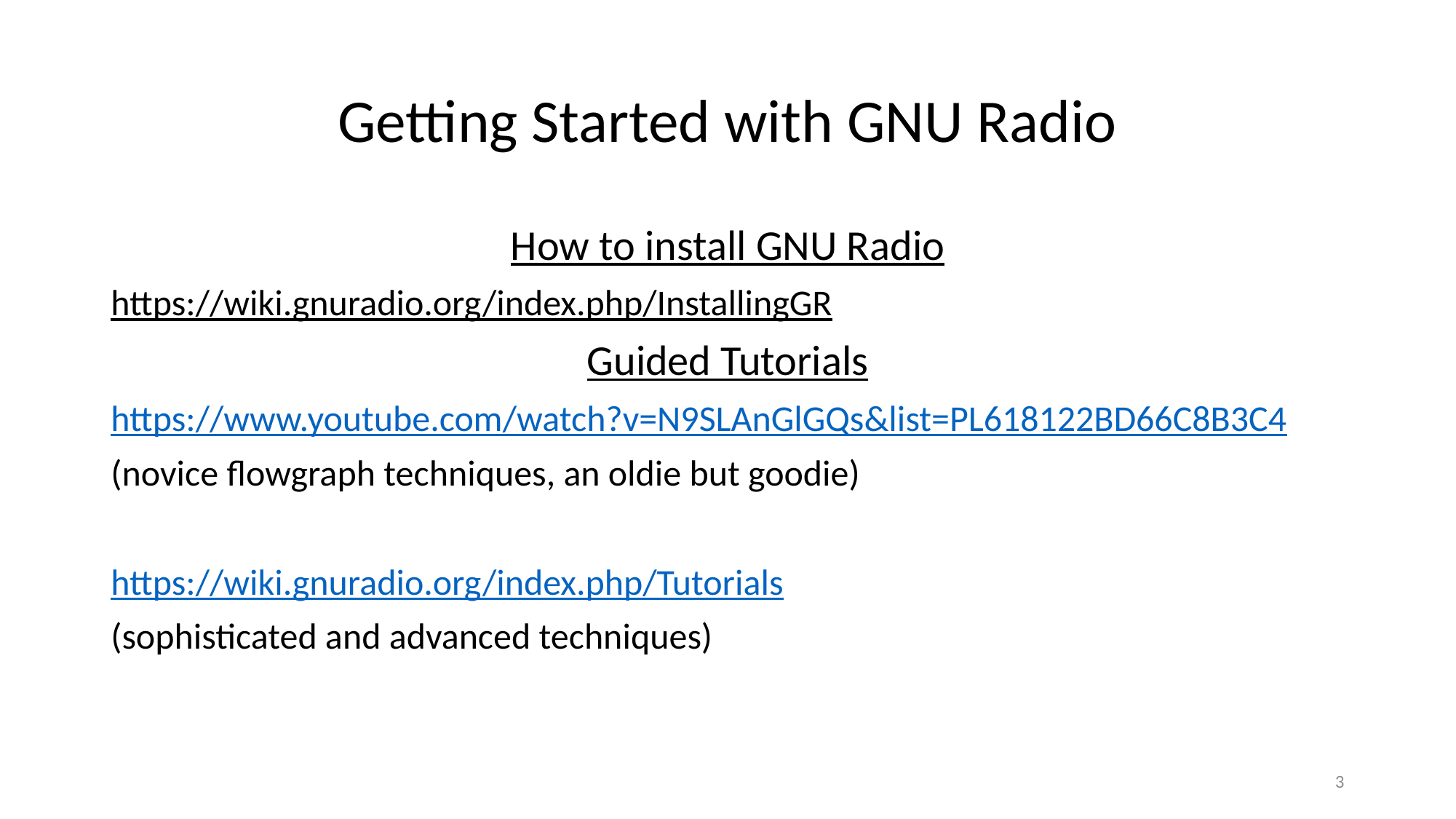

# Getting Started with GNU Radio
How to install GNU Radio
https://wiki.gnuradio.org/index.php/InstallingGR
Guided Tutorials
https://www.youtube.com/watch?v=N9SLAnGlGQs&list=PL618122BD66C8B3C4
(novice flowgraph techniques, an oldie but goodie)

https://wiki.gnuradio.org/index.php/Tutorials
(sophisticated and advanced techniques)

3